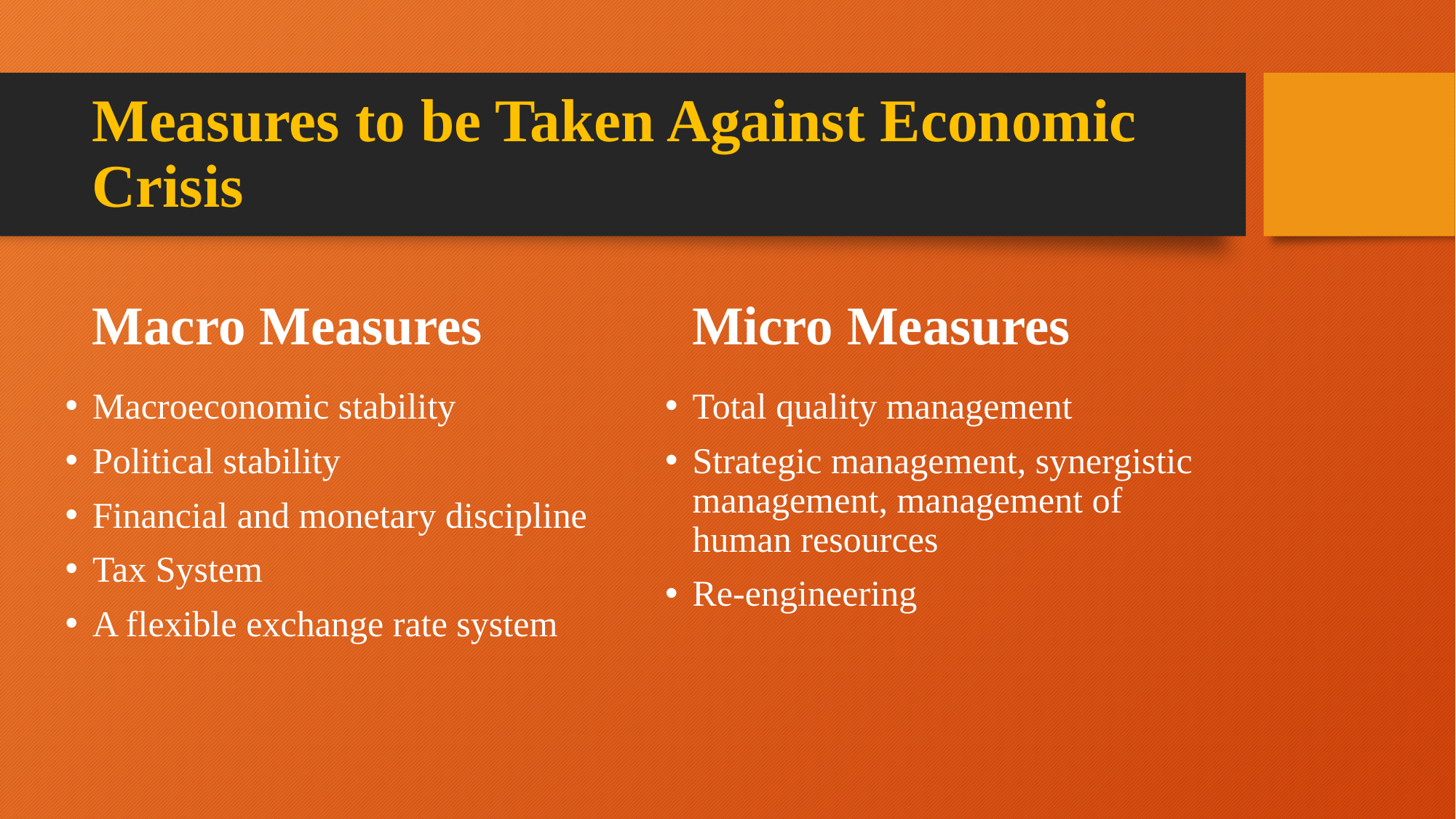

# Measures to be Taken Against Economic Crisis
Macro Measures
Micro Measures
Macroeconomic stability
Political stability
Financial and monetary discipline
Tax System
A flexible exchange rate system
Total quality management
Strategic management, synergistic management, management of human resources
Re-engineering